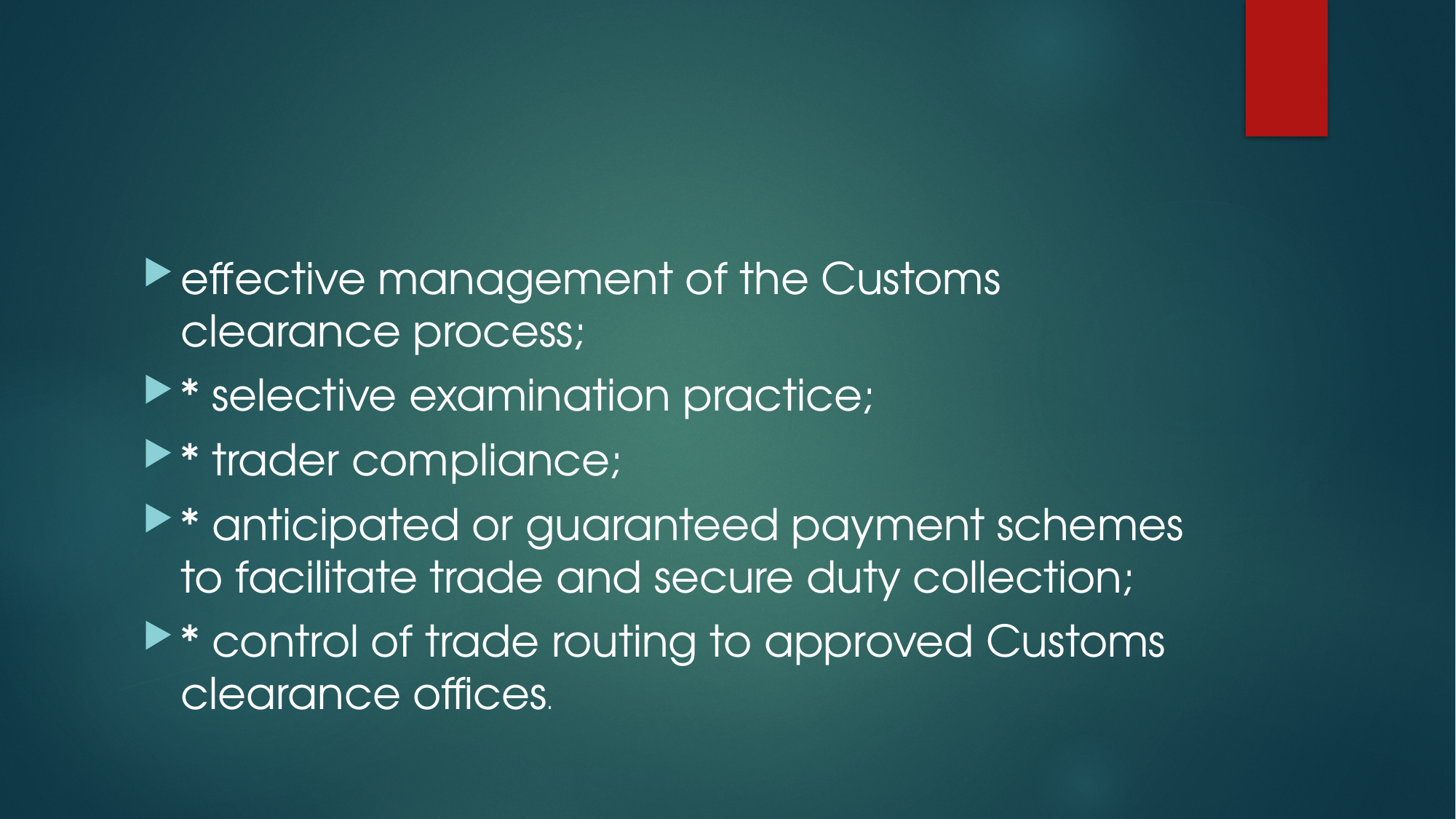

#
effective management of the Customs clearance process;
* selective examination practice;
* trader compliance;
* anticipated or guaranteed payment schemes to facilitate trade and secure duty collection;
* control of trade routing to approved Customs clearance offices.